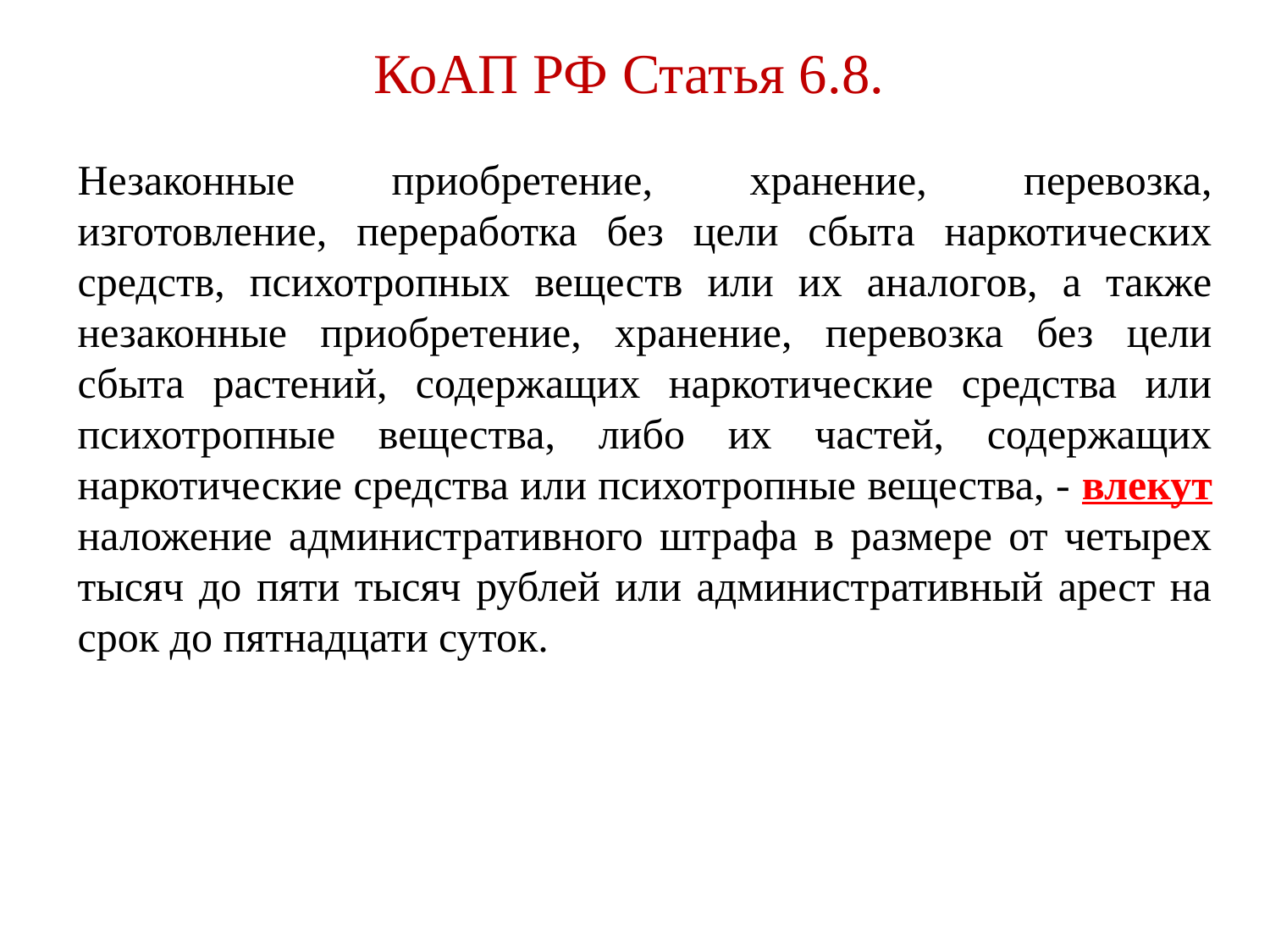

# КоАП РФ Статья 6.8.
Незаконные приобретение, хранение, перевозка, изготовление, переработка без цели сбыта наркотических средств, психотропных веществ или их аналогов, а также незаконные приобретение, хранение, перевозка без цели сбыта растений, содержащих наркотические средства или психотропные вещества, либо их частей, содержащих наркотические средства или психотропные вещества, - влекут наложение административного штрафа в размере от четырех тысяч до пяти тысяч рублей или административный арест на срок до пятнадцати суток.